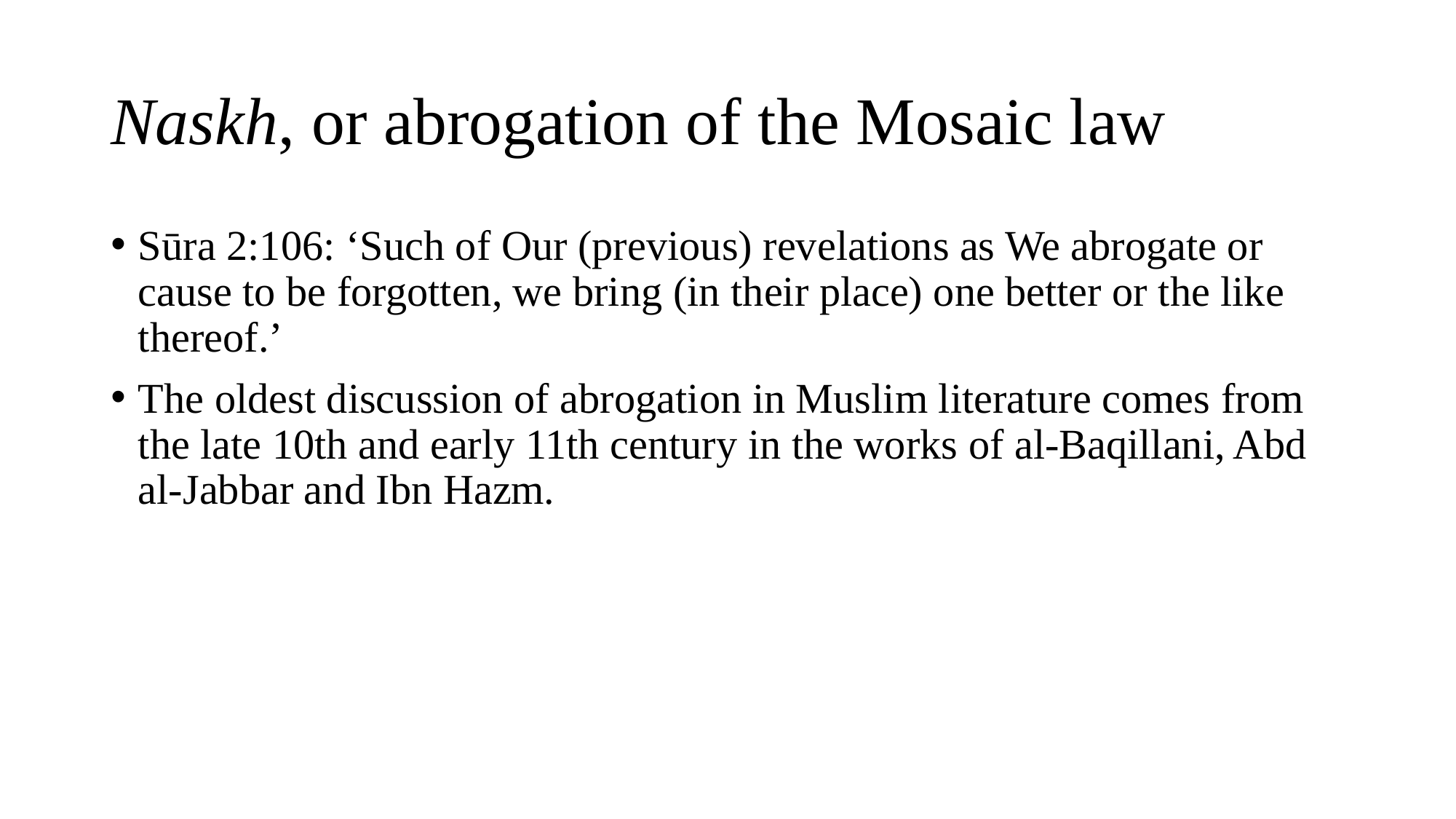

# Naskh, or abrogation of the Mosaic law
Sūra 2:106: ‘Such of Our (previous) revelations as We abrogate or cause to be forgotten, we bring (in their place) one better or the like thereof.’
The oldest discussion of abrogation in Muslim literature comes from the late 10th and early 11th century in the works of al-Baqillani, Abd al-Jabbar and Ibn Hazm.